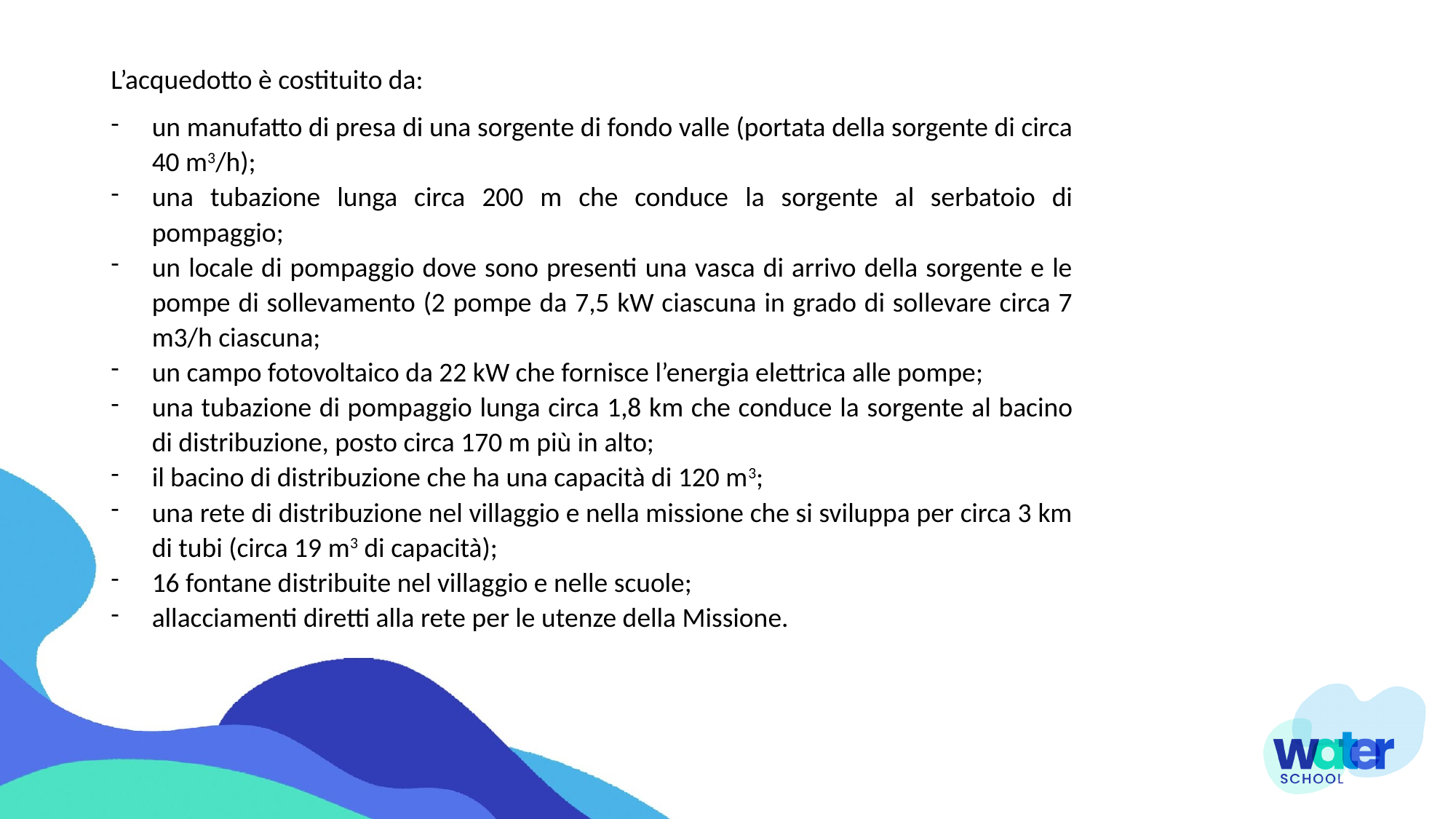

L’acquedotto è costituito da:
un manufatto di presa di una sorgente di fondo valle (portata della sorgente di circa 40 m3/h);
una tubazione lunga circa 200 m che conduce la sorgente al serbatoio di pompaggio;
un locale di pompaggio dove sono presenti una vasca di arrivo della sorgente e le pompe di sollevamento (2 pompe da 7,5 kW ciascuna in grado di sollevare circa 7 m3/h ciascuna;
un campo fotovoltaico da 22 kW che fornisce l’energia elettrica alle pompe;
una tubazione di pompaggio lunga circa 1,8 km che conduce la sorgente al bacino di distribuzione, posto circa 170 m più in alto;
il bacino di distribuzione che ha una capacità di 120 m3;
una rete di distribuzione nel villaggio e nella missione che si sviluppa per circa 3 km di tubi (circa 19 m3 di capacità);
16 fontane distribuite nel villaggio e nelle scuole;
allacciamenti diretti alla rete per le utenze della Missione.